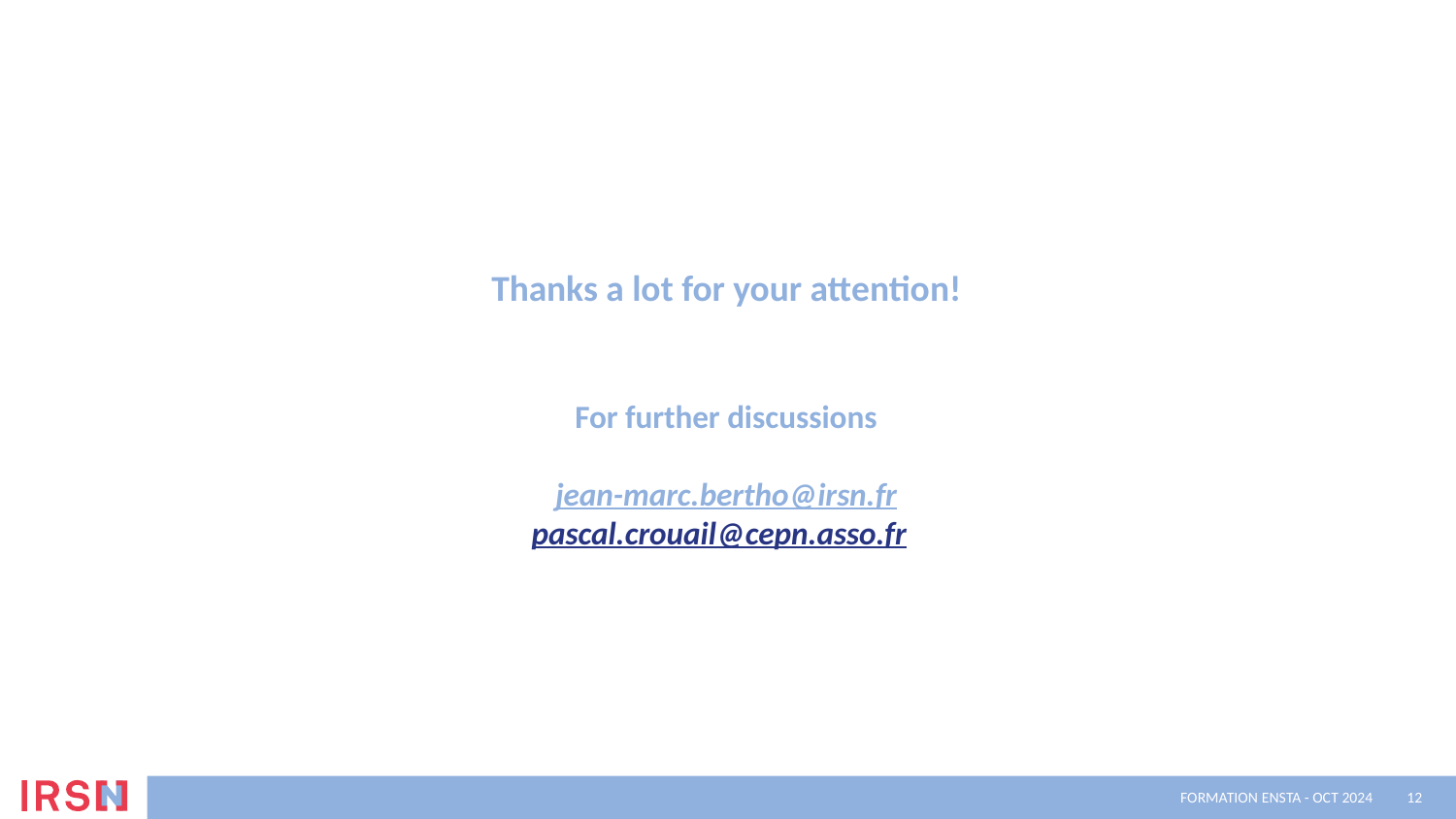

# Thanks a lot for your attention! For further discussions jean-marc.bertho@irsn.fr pascal.crouail@cepn.asso.fr
Formation ENSTA - oct 2024
12